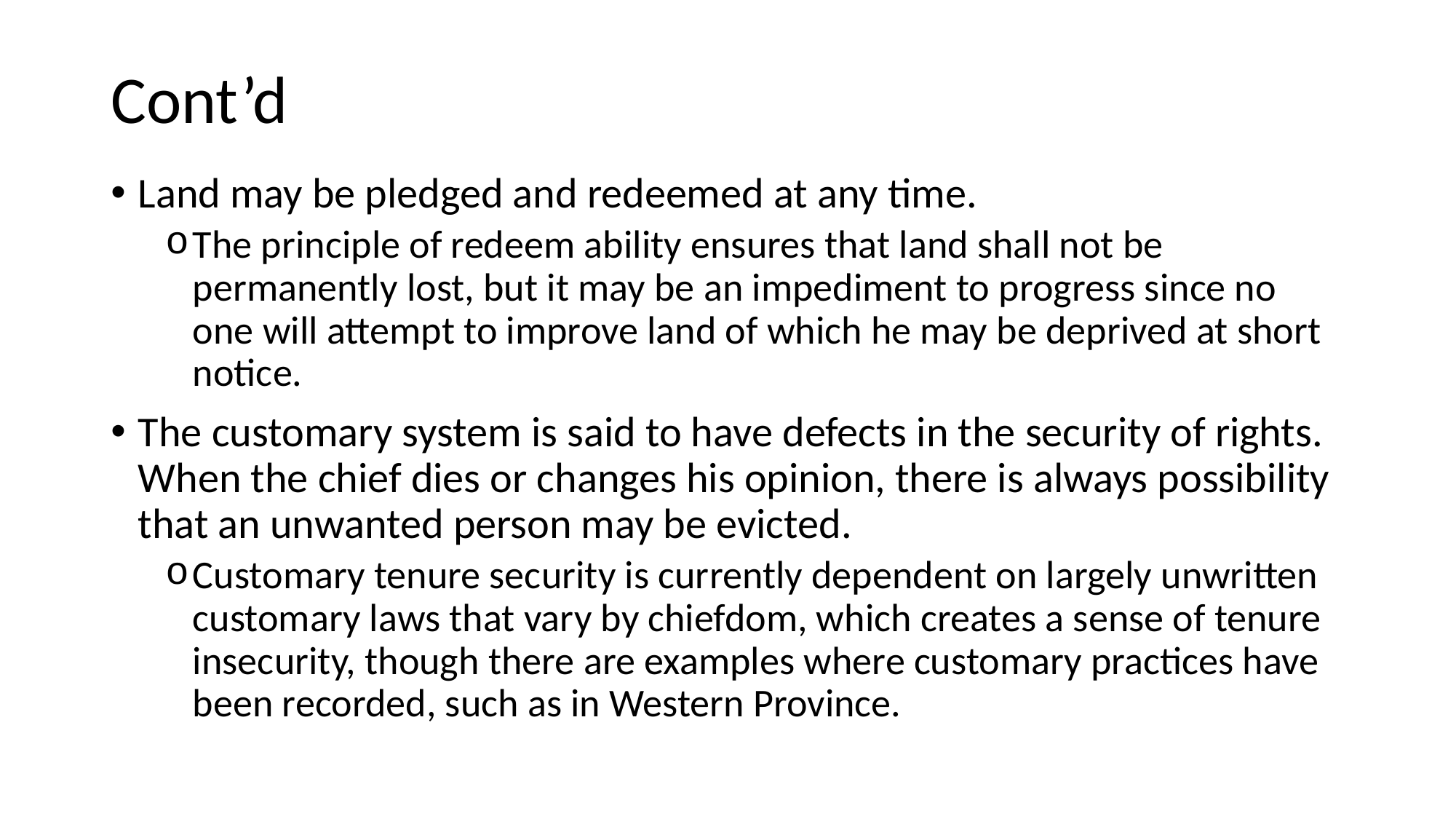

# Cont’d
Land may be pledged and redeemed at any time.
The principle of redeem ability ensures that land shall not be permanently lost, but it may be an impediment to progress since no one will attempt to improve land of which he may be deprived at short notice.
The customary system is said to have defects in the security of rights. When the chief dies or changes his opinion, there is always possibility that an unwanted person may be evicted.
Customary tenure security is currently dependent on largely unwritten customary laws that vary by chiefdom, which creates a sense of tenure insecurity, though there are examples where customary practices have been recorded, such as in Western Province.